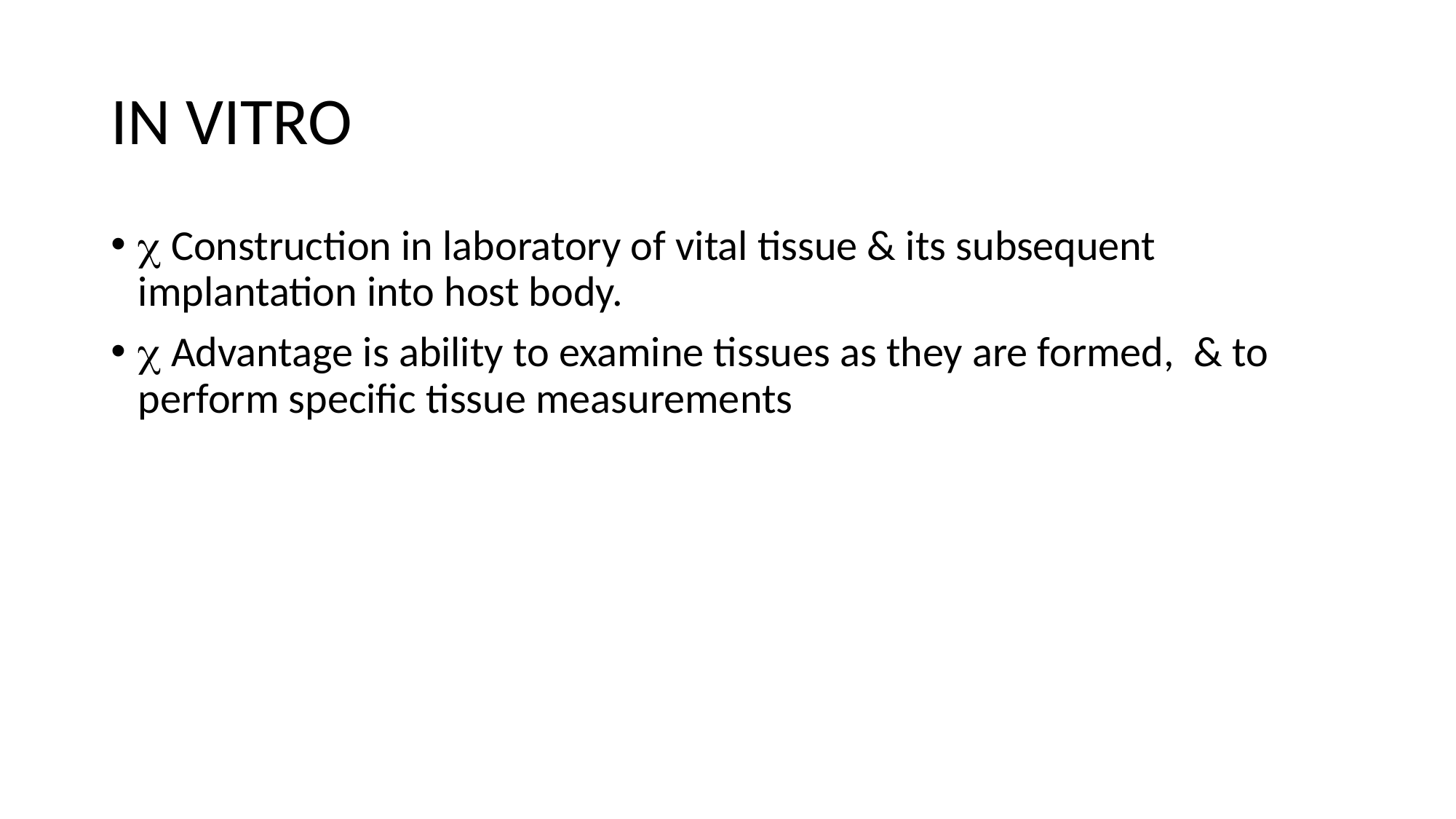

# IN VITRO
χ Construction in laboratory of vital tissue & its subsequent implantation into host body.
χ Advantage is ability to examine tissues as they are formed,  & to perform specific tissue measurements